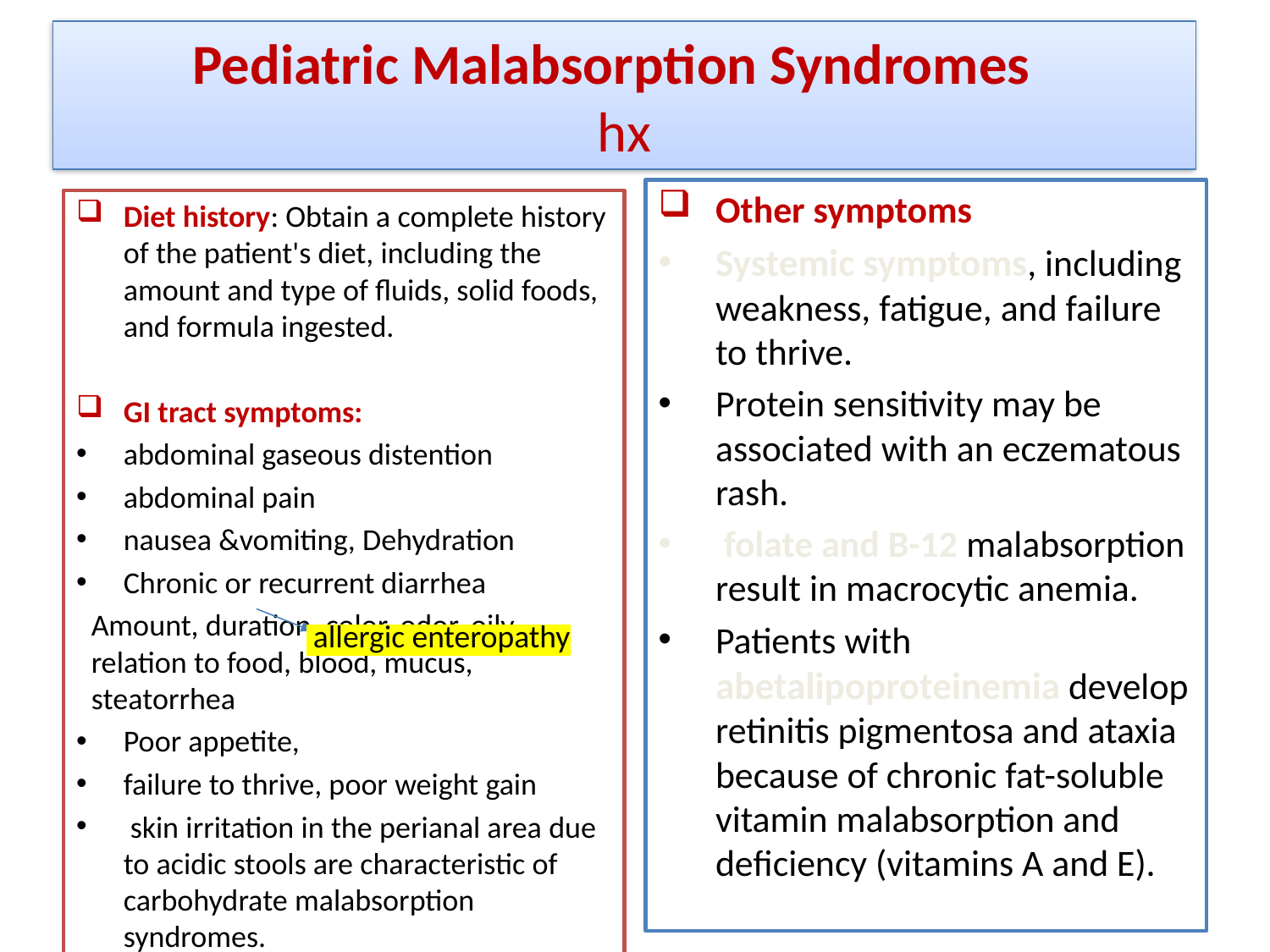

# Pediatric Malabsorption Syndromes  hx
Other symptoms
Systemic symptoms, including weakness, fatigue, and failure to thrive.
Protein sensitivity may be associated with an eczematous rash.
 folate and B-12 malabsorption result in macrocytic anemia.
Patients with abetalipoproteinemia develop retinitis pigmentosa and ataxia because of chronic fat-soluble vitamin malabsorption and deficiency (vitamins A and E).
Diet history: Obtain a complete history of the patient's diet, including the amount and type of fluids, solid foods, and formula ingested.

GI tract symptoms:
abdominal gaseous distention
abdominal pain
nausea &vomiting, Dehydration
Chronic or recurrent diarrhea
Amount, duration, color, odor, oily, relation to food, blood, mucus, steatorrhea
Poor appetite,
failure to thrive, poor weight gain
 skin irritation in the perianal area due to acidic stools are characteristic of carbohydrate malabsorption syndromes.
 allergic enteropathy